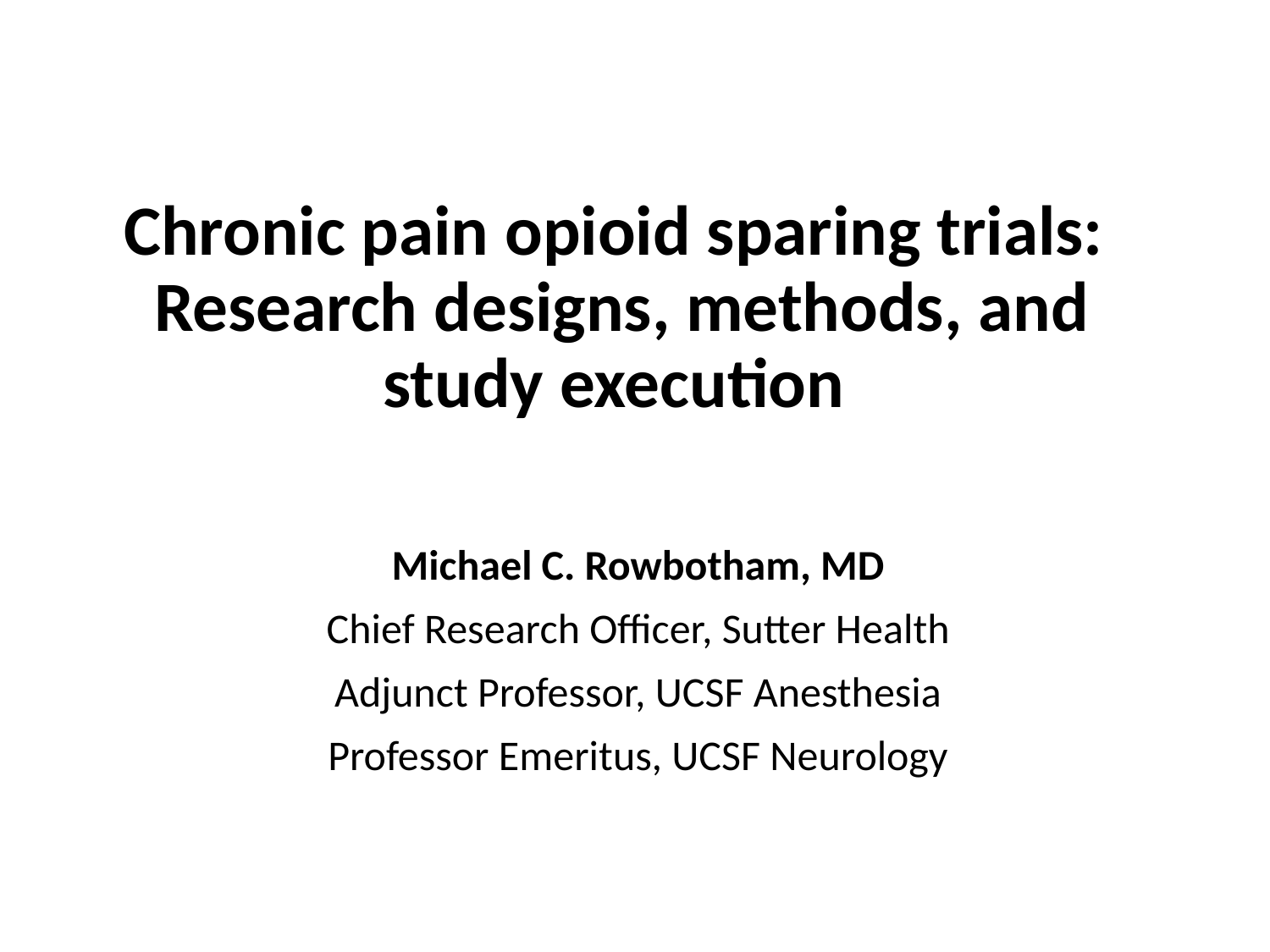

# Chronic pain opioid sparing trials: Research designs, methods, and study execution
Michael C. Rowbotham, MD
Chief Research Officer, Sutter Health
Adjunct Professor, UCSF Anesthesia
Professor Emeritus, UCSF Neurology